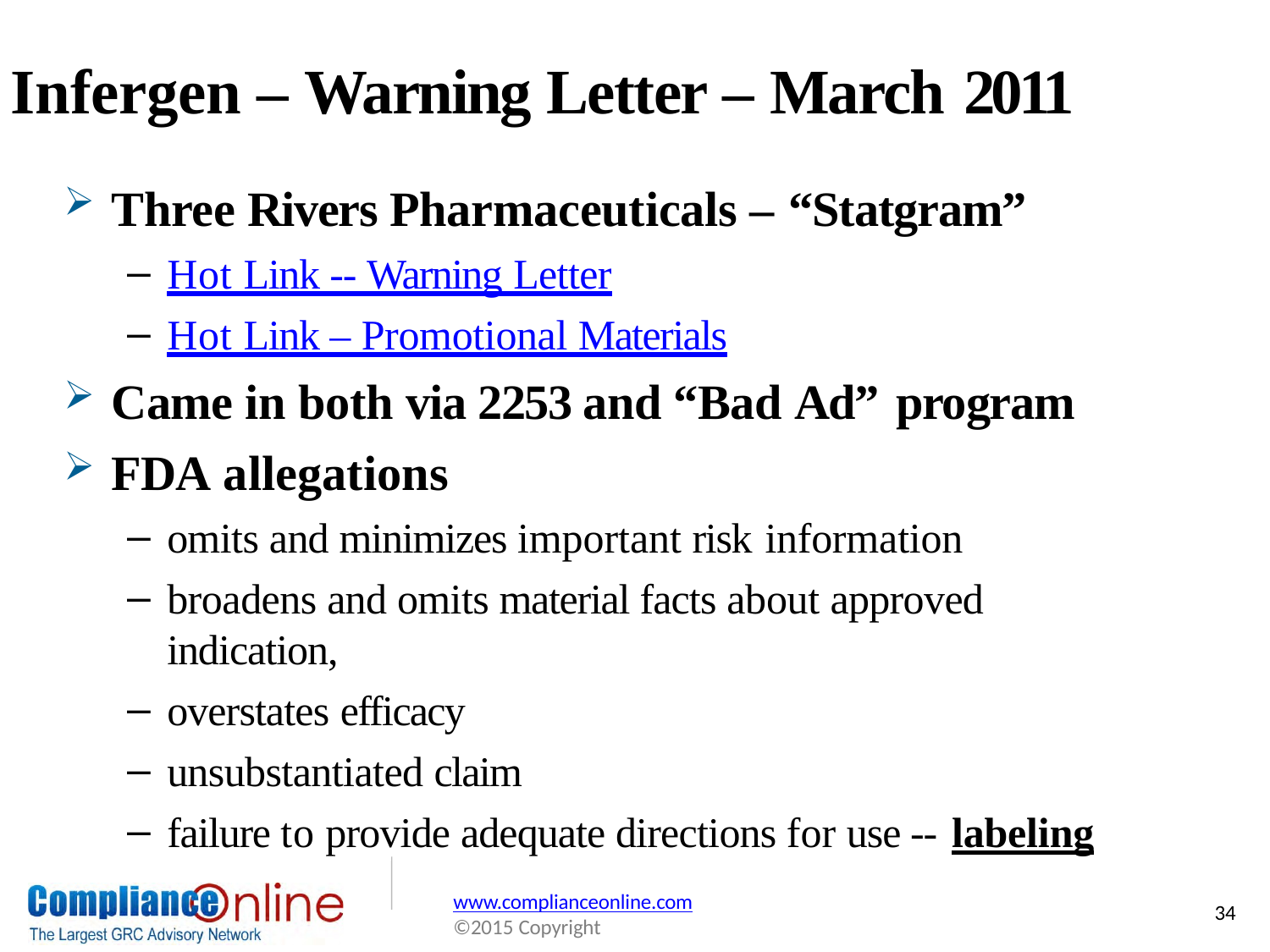

# Infergen – Warning Letter – March 2011
Three Rivers Pharmaceuticals – “Statgram”
Hot Link -- Warning Letter
Hot Link – Promotional Materials
Came in both via 2253 and “Bad Ad” program
FDA allegations
omits and minimizes important risk information
broadens and omits material facts about approved indication,
overstates efficacy
unsubstantiated claim
failure to provide adequate directions for use -- labeling
www.complianceonline.com
©2015 Copyright
34